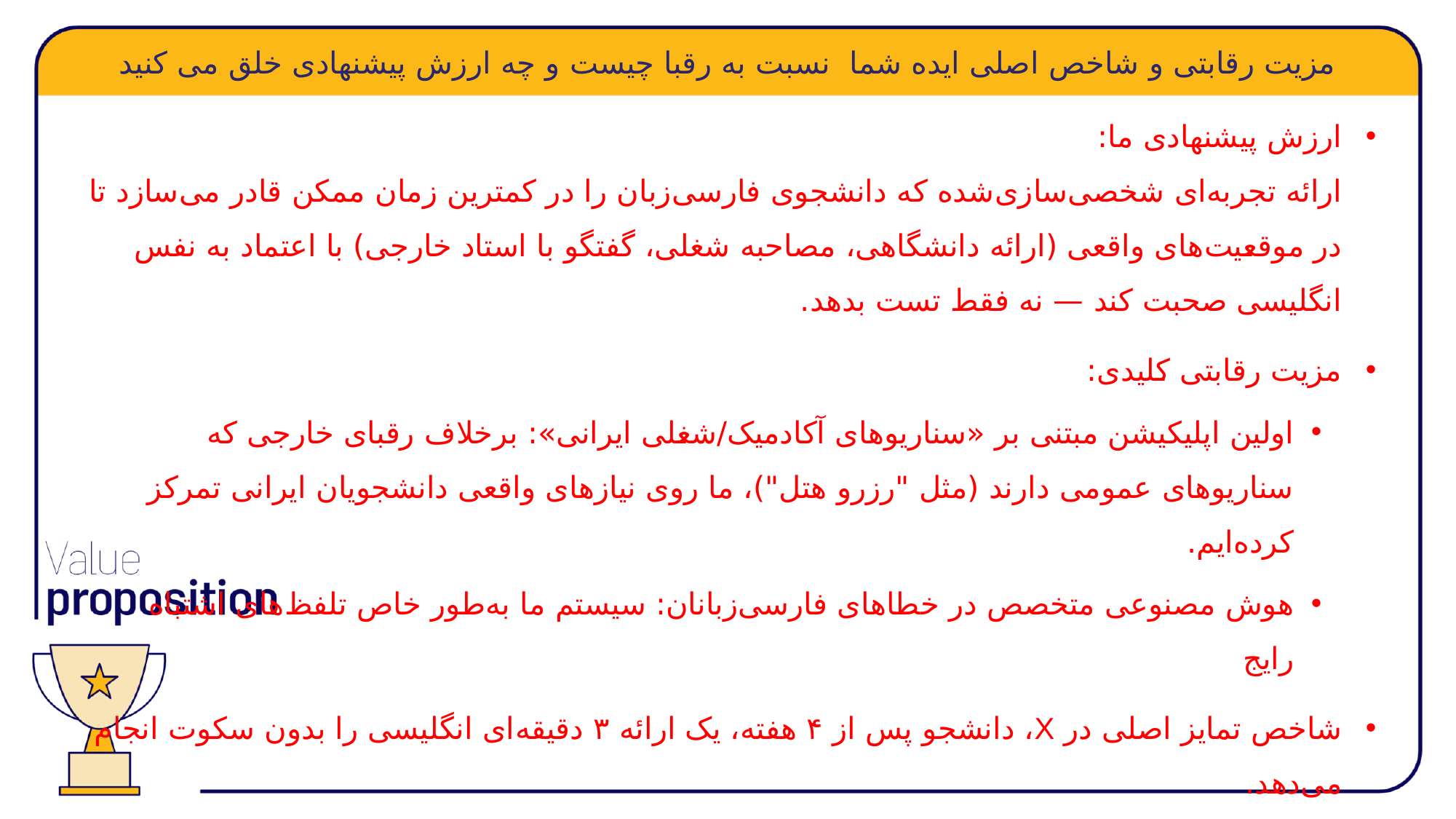

ارزش پیشنهادی ما:
ارائه تجربه‌ای شخصی‌سازی‌شده که دانشجوی فارسی‌زبان را در کمترین زمان ممکن قادر می‌سازد تا در موقعیت‌های واقعی (ارائه دانشگاهی، مصاحبه شغلی، گفتگو با استاد خارجی) با اعتماد به نفس انگلیسی صحبت کند — نه فقط تست بدهد.
مزیت رقابتی کلیدی:
اولین اپلیکیشن مبتنی بر «سناریوهای آکادمیک/شغلی ایرانی»: برخلاف رقبای خارجی که سناریوهای عمومی دارند (مثل "رزرو هتل")، ما روی نیازهای واقعی دانشجویان ایرانی تمرکز کرده‌ایم.
هوش مصنوعی متخصص در خطاهای فارسی‌زبانان: سیستم ما به‌طور خاص تلفظ‌های اشتباه رایج
شاخص تمایز اصلی در X، دانشجو پس از ۴ هفته، یک ارائه ۳ دقیقه‌ای انگلیسی را بدون سکوت انجام می‌دهد.